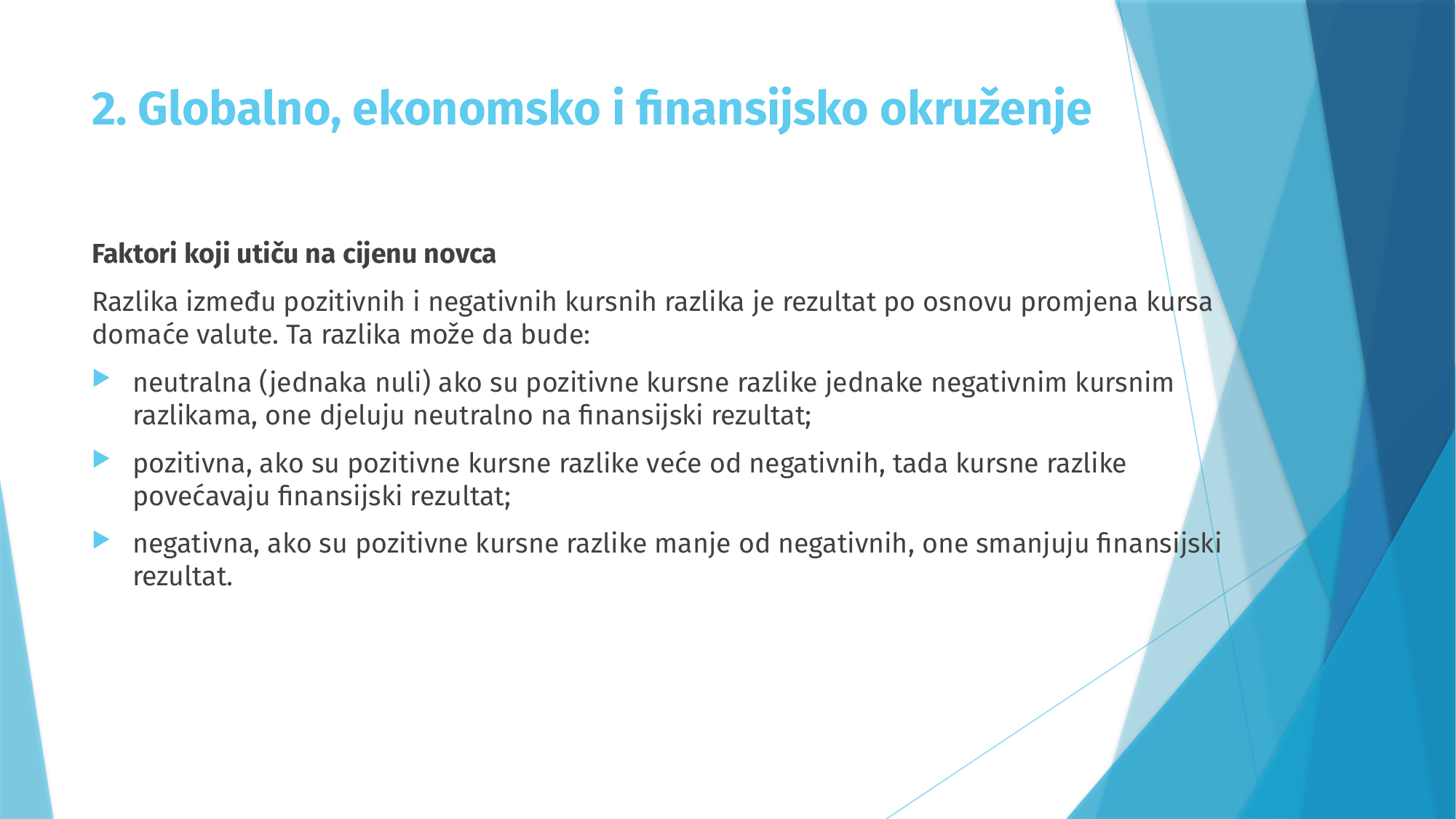

# 2. Globalno, ekonomsko i finansijsko okruženje
Faktori koji utiču na cijenu novca
Razlika između pozitivnih i negativnih kursnih razlika je rezultat po osnovu promjena kursa domaće valute. Ta razlika može da bude:
neutralna (jednaka nuli) ako su pozitivne kursne razlike jednake negativnim kursnim razlikama, one djeluju neutralno na finansijski rezultat;
pozitivna, ako su pozitivne kursne razlike veće od negativnih, tada kursne razlike povećavaju finansijski rezultat;
negativna, ako su pozitivne kursne razlike manje od negativnih, one smanjuju finansijski rezultat.